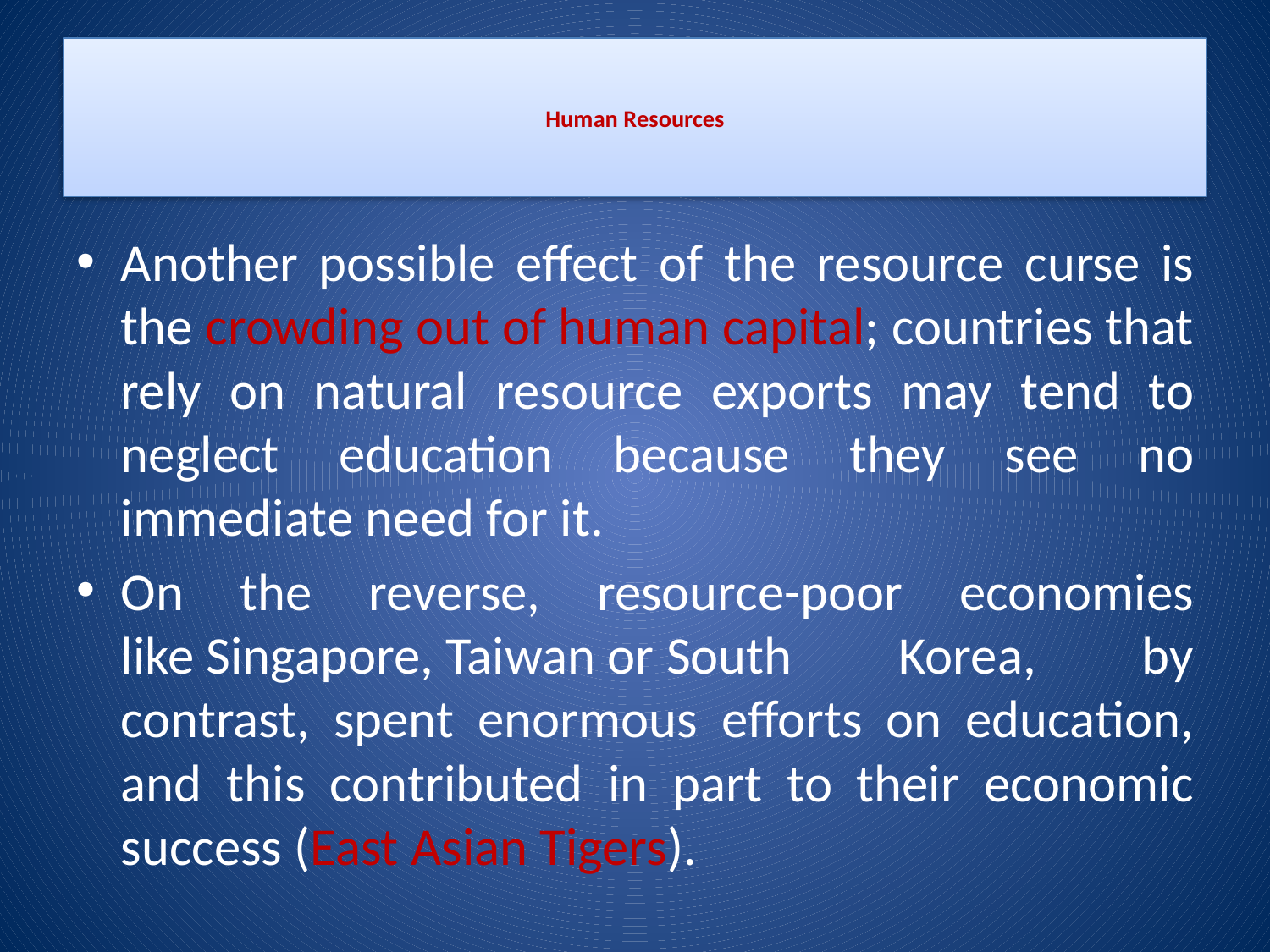

# Human Resources
Another possible effect of the resource curse is the crowding out of human capital; countries that rely on natural resource exports may tend to neglect education because they see no immediate need for it.
On the reverse, resource-poor economies like Singapore, Taiwan or South Korea, by contrast, spent enormous efforts on education, and this contributed in part to their economic success (East Asian Tigers).